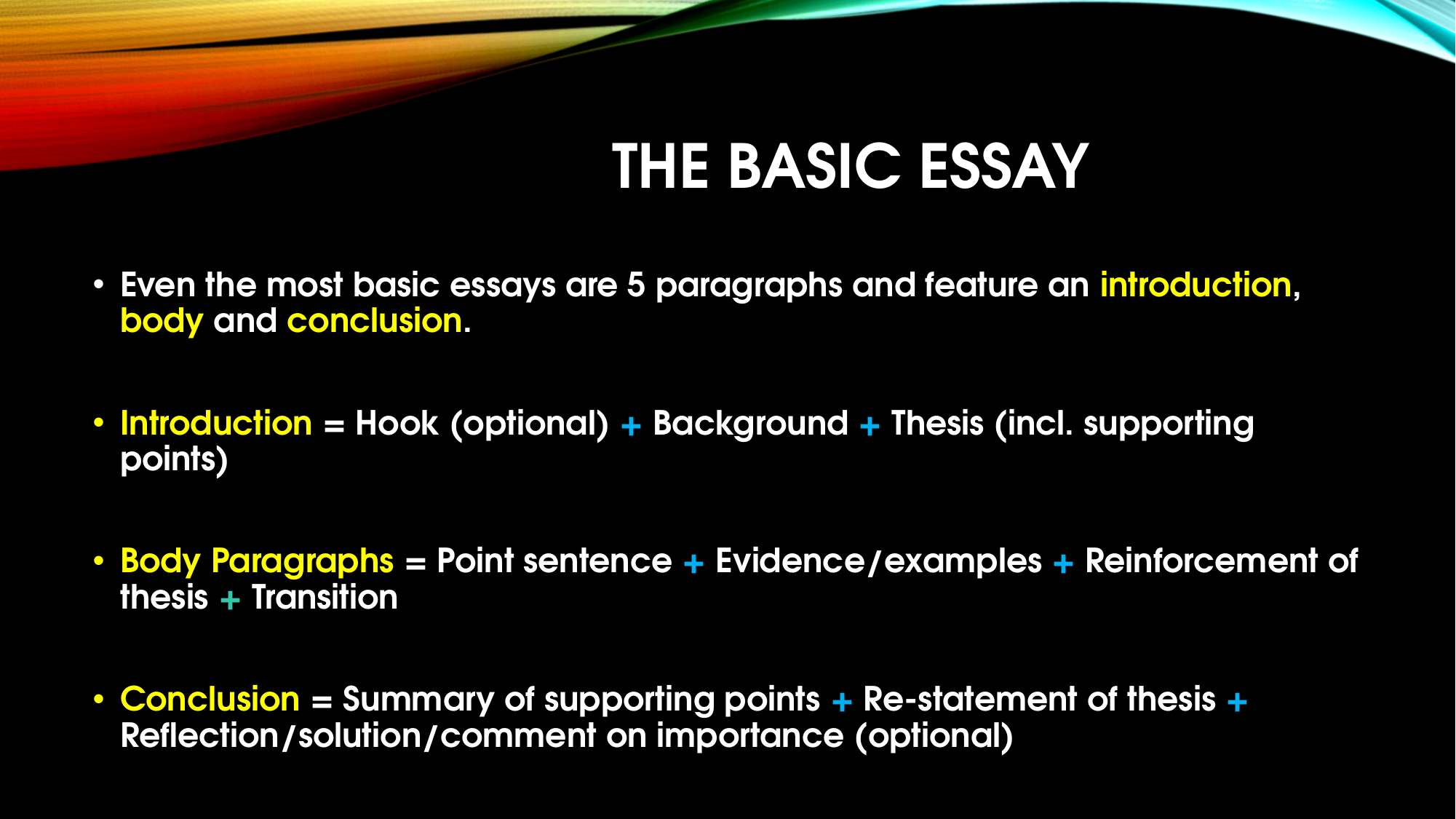

# The Basic Essay
Even the most basic essays are 5 paragraphs and feature an introduction, body and conclusion.

Introduction = Hook (optional) + Background + Thesis (incl. supporting points)

Body Paragraphs = Point sentence + Evidence/examples + Reinforcement of thesis + Transition

Conclusion = Summary of supporting points + Re-statement of thesis + Reflection/solution/comment on importance (optional)